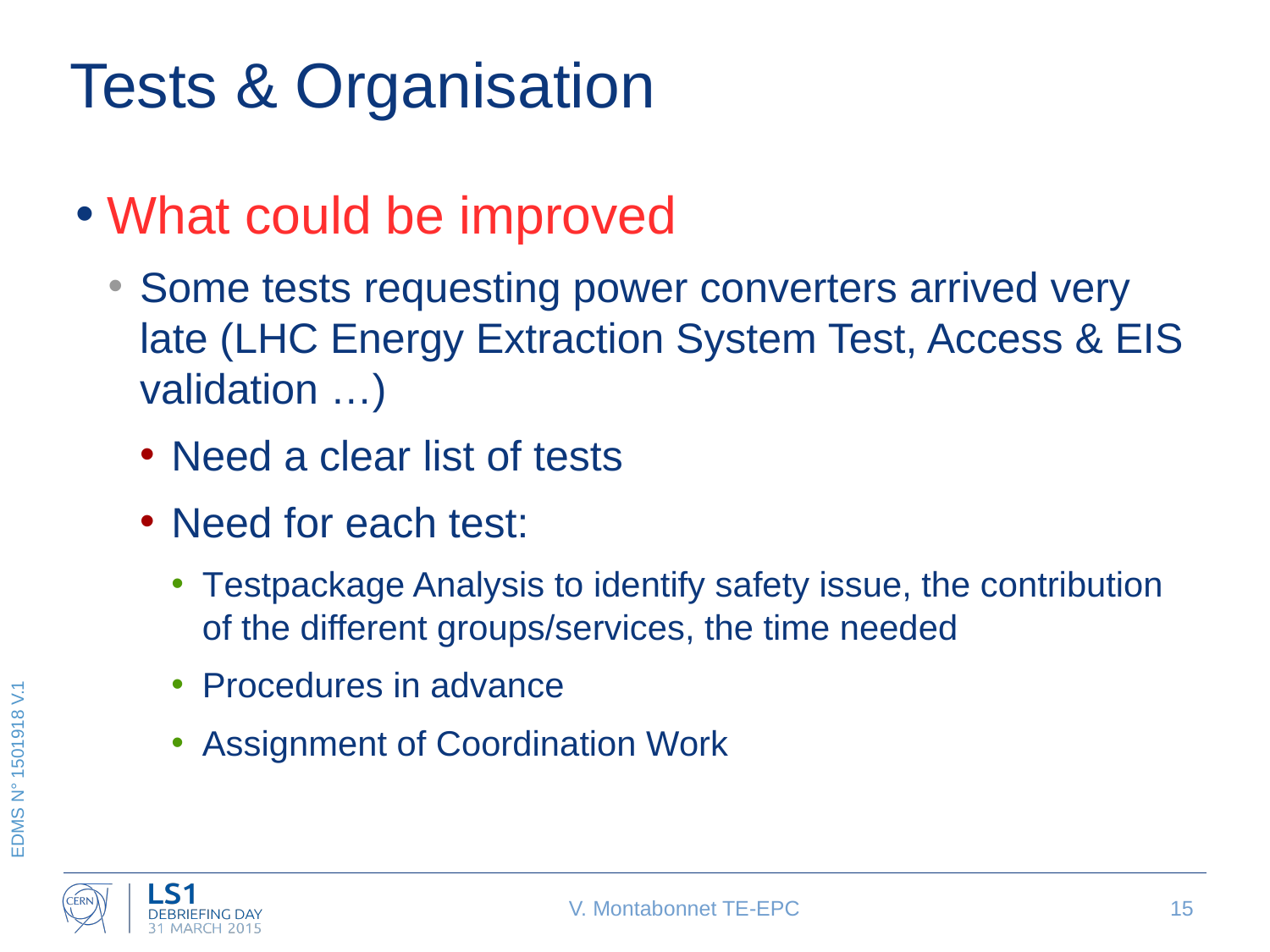

# Tests & Organisation
What could be improved
Some tests requesting power converters arrived very late (LHC Energy Extraction System Test, Access & EIS validation …)
Need a clear list of tests
Need for each test:
Testpackage Analysis to identify safety issue, the contribution of the different groups/services, the time needed
Procedures in advance
Assignment of Coordination Work
V. Montabonnet TE-EPC
15